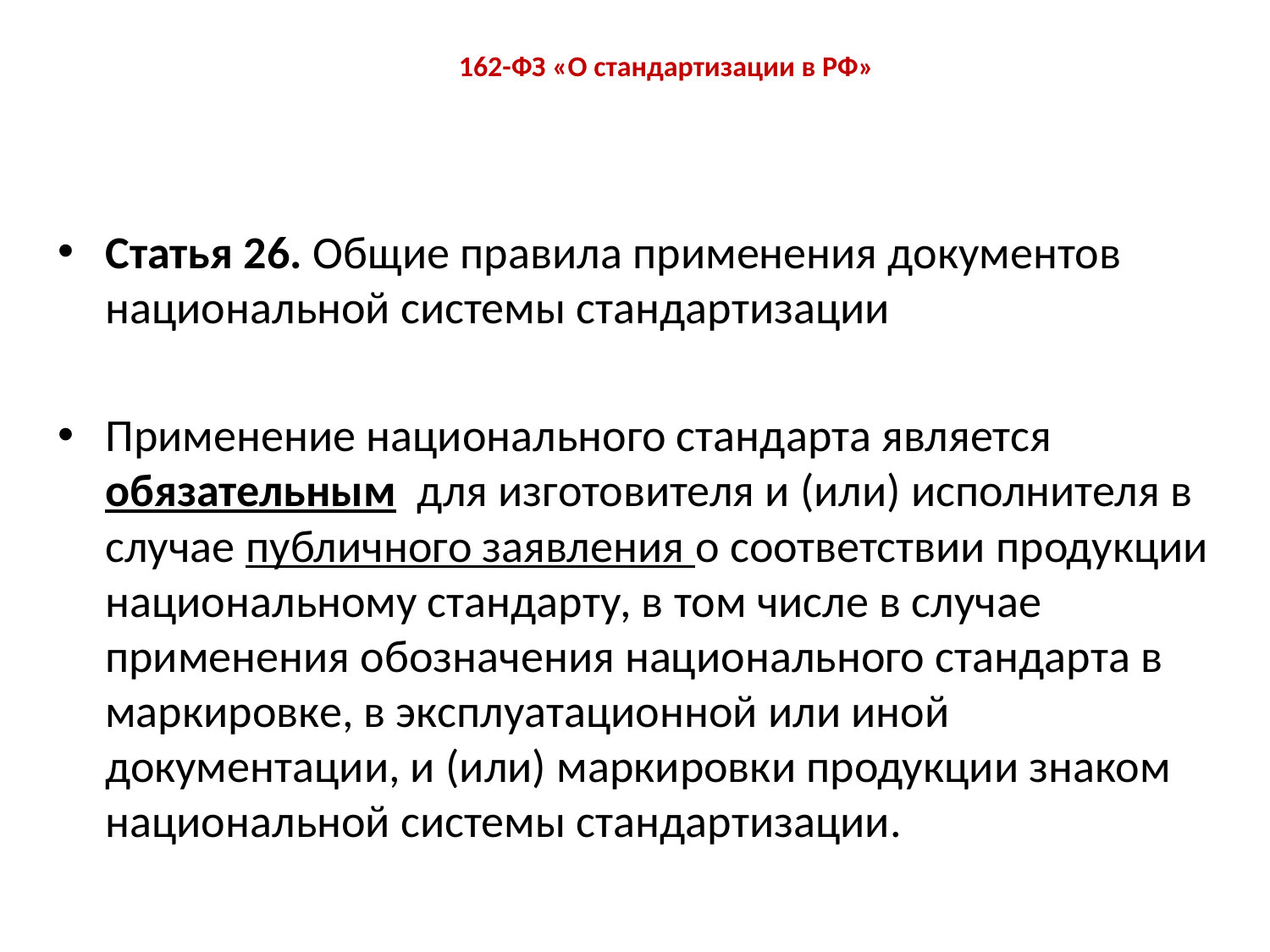

# 162-ФЗ «О стандартизации в РФ»
Статья 26. Общие правила применения документов национальной системы стандартизации

Применение национального стандарта является обязательным  для изготовителя и (или) исполнителя в случае публичного заявления о соответствии продукции национальному стандарту, в том числе в случае применения обозначения национального стандарта в маркировке, в эксплуатационной или иной документации, и (или) маркировки продукции знаком национальной системы стандартизации.